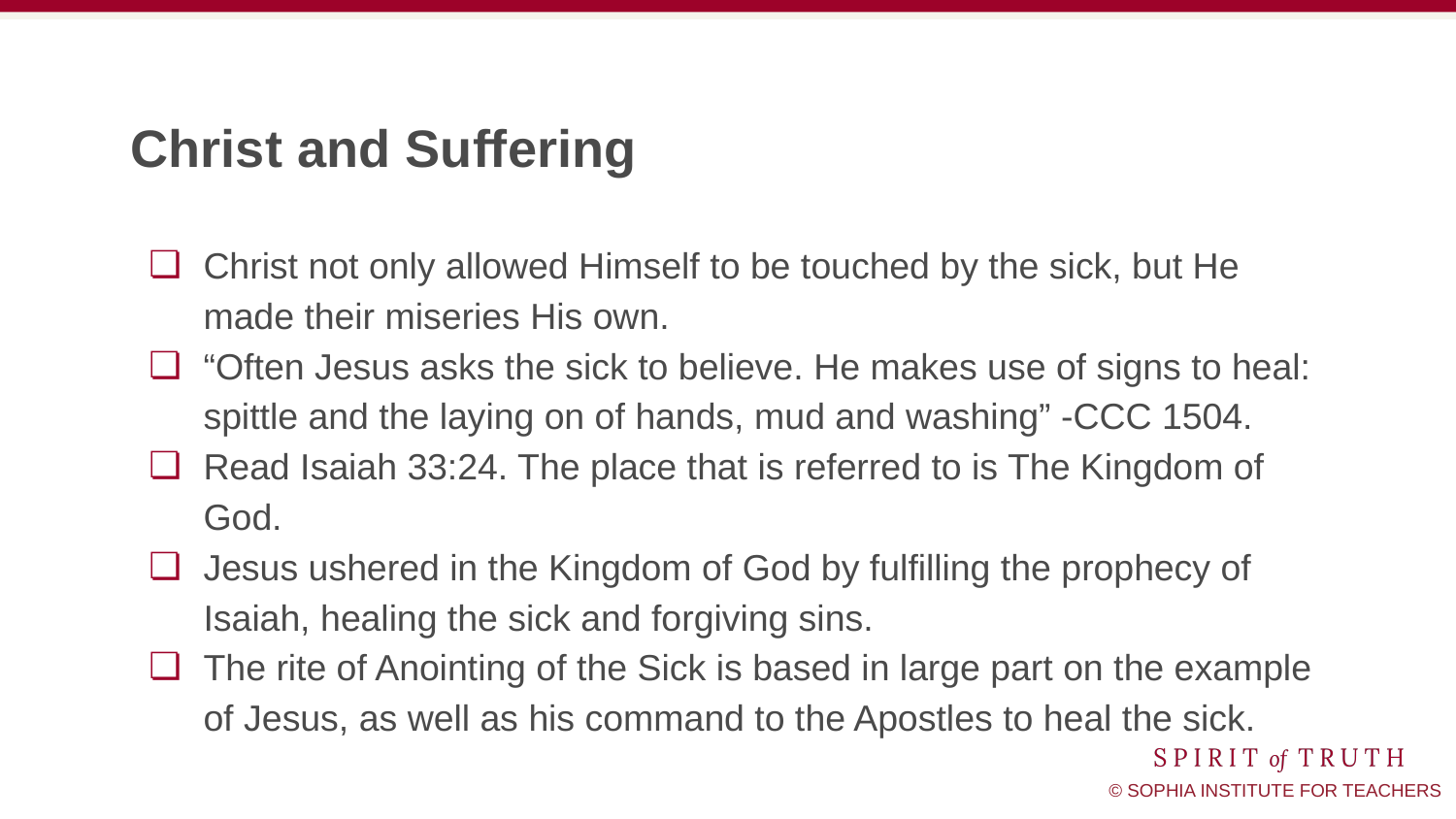

# Christ and Suffering
Christ not only allowed Himself to be touched by the sick, but He made their miseries His own.
“Often Jesus asks the sick to believe. He makes use of signs to heal: spittle and the laying on of hands, mud and washing” -CCC 1504.
Read Isaiah 33:24. The place that is referred to is The Kingdom of God.
Jesus ushered in the Kingdom of God by fulfilling the prophecy of Isaiah, healing the sick and forgiving sins.
The rite of Anointing of the Sick is based in large part on the example of Jesus, as well as his command to the Apostles to heal the sick.